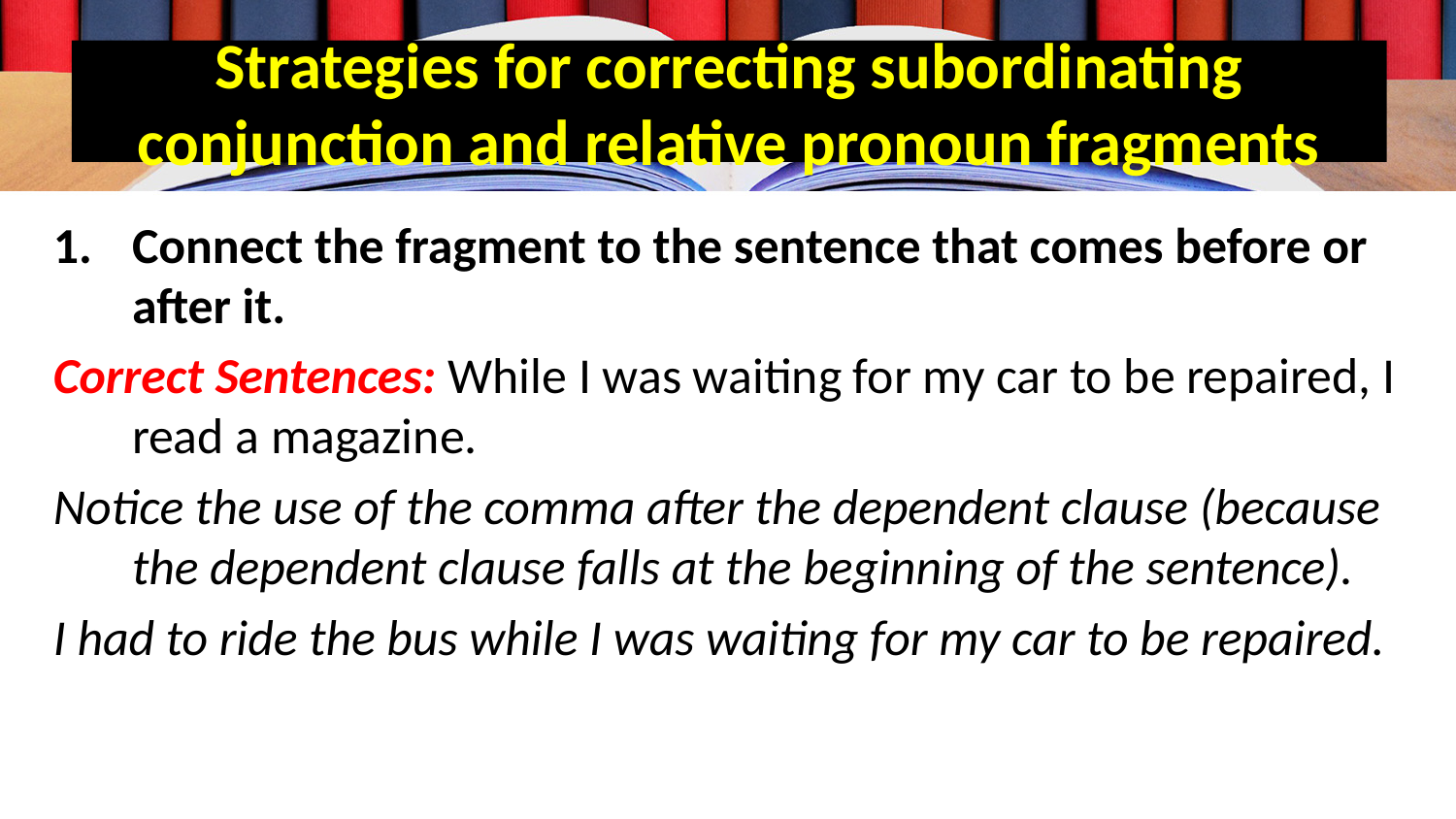

# Strategies for correcting subordinating conjunction and relative pronoun fragments
Connect the fragment to the sentence that comes before or after it.
Correct Sentences: While I was waiting for my car to be repaired, I read a magazine.
Notice the use of the comma after the dependent clause (because the dependent clause falls at the beginning of the sentence).
I had to ride the bus while I was waiting for my car to be repaired.